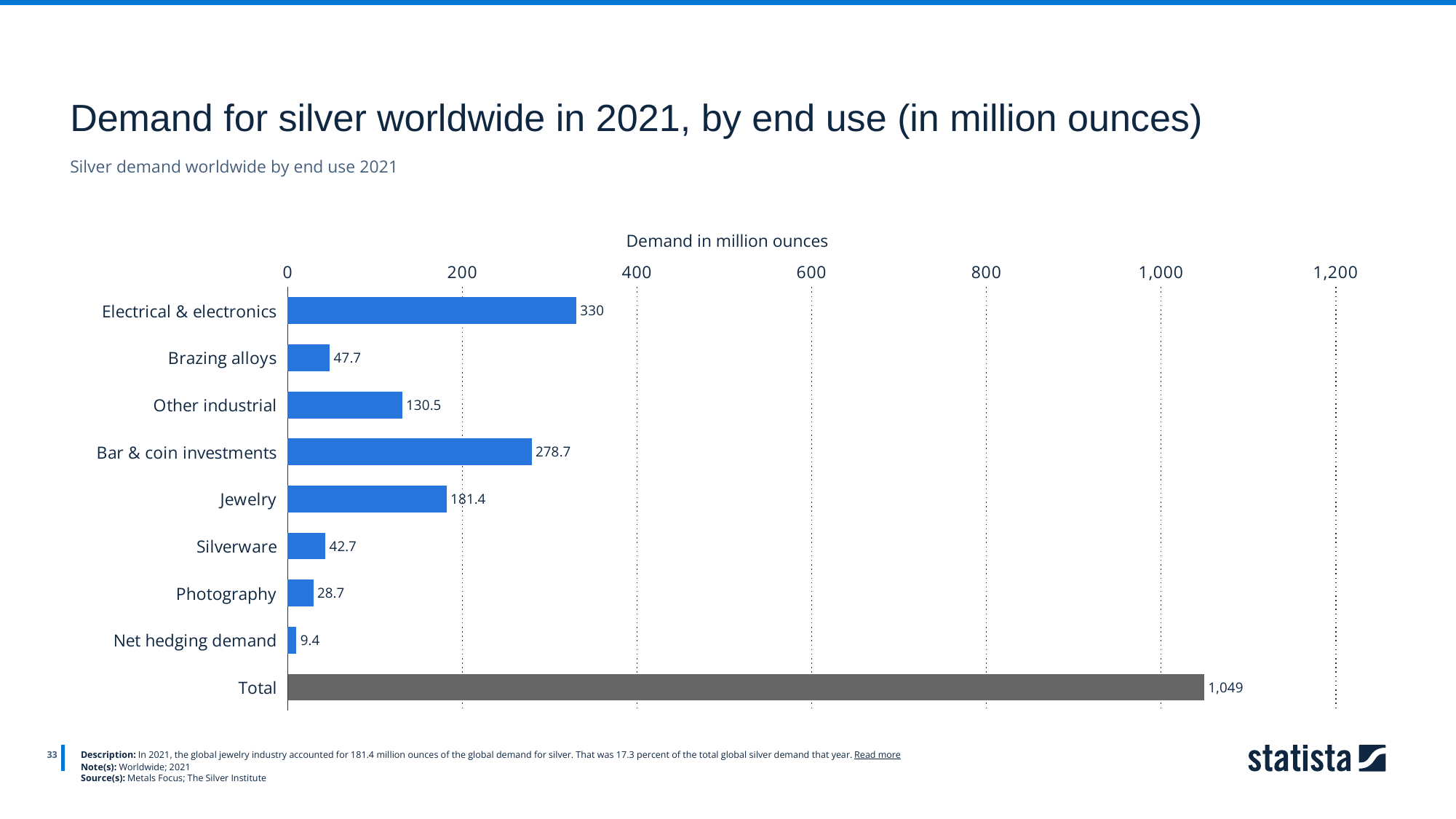

Demand for silver worldwide in 2021, by end use (in million ounces)
Silver demand worldwide by end use 2021
Demand in million ounces

### Chart

| Category | 2021 |
|---|---|
| Electrical & electronics | 330.0 |
| Brazing alloys | 47.7 |
| Other industrial | 130.5 |
| Bar & coin investments | 278.7 |
| Jewelry | 181.4 |
| Silverware | 42.7 |
| Photography | 28.7 |
| Net hedging demand | 9.4 |
| Total | 1049.0 |
33
Description: In 2021, the global jewelry industry accounted for 181.4 million ounces of the global demand for silver. That was 17.3 percent of the total global silver demand that year. Read more
Note(s): Worldwide; 2021
Source(s): Metals Focus; The Silver Institute